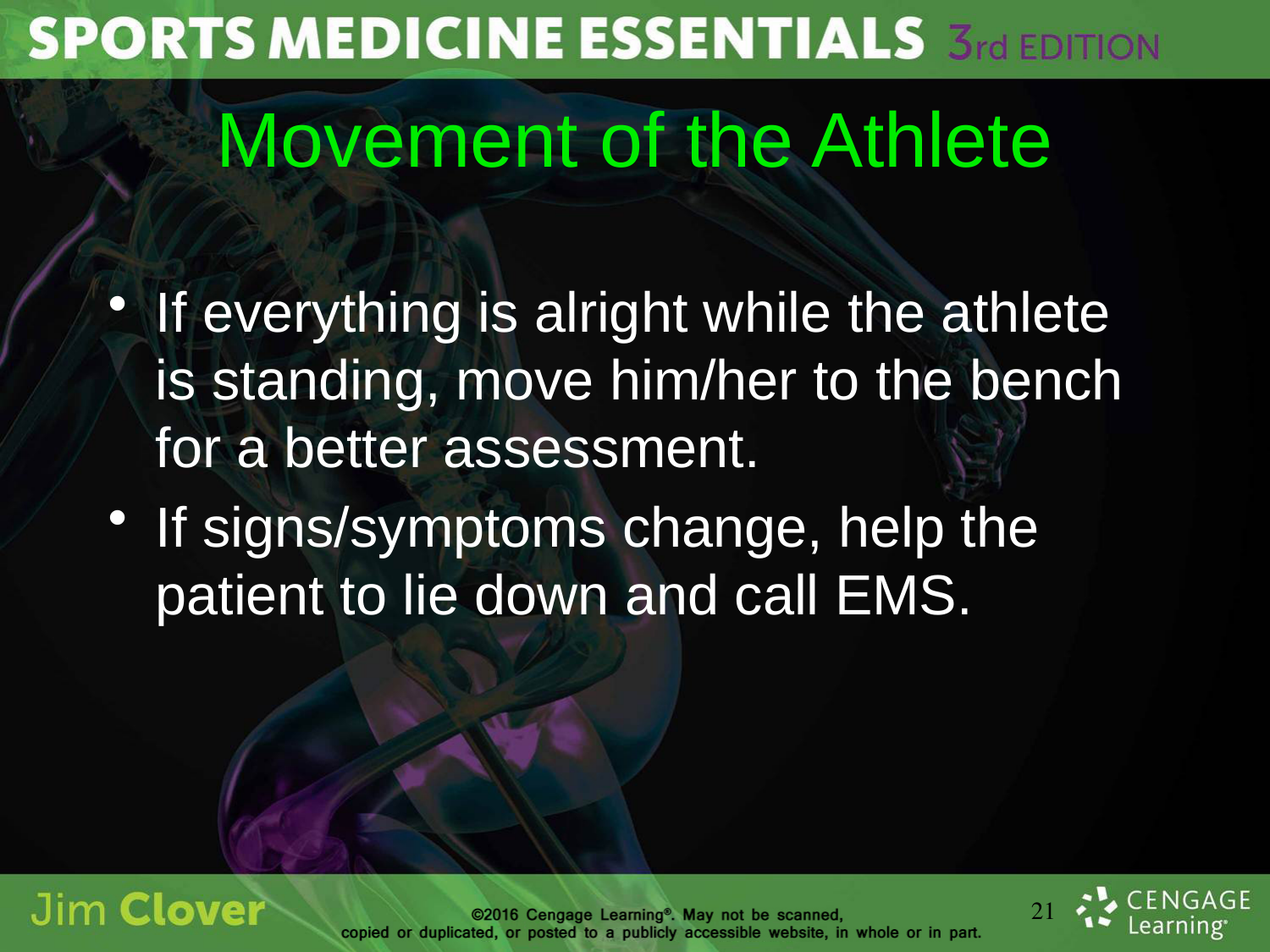

# Movement of the Athlete
If everything is alright while the athlete is standing, move him/her to the bench for a better assessment.
If signs/symptoms change, help the patient to lie down and call EMS.
21